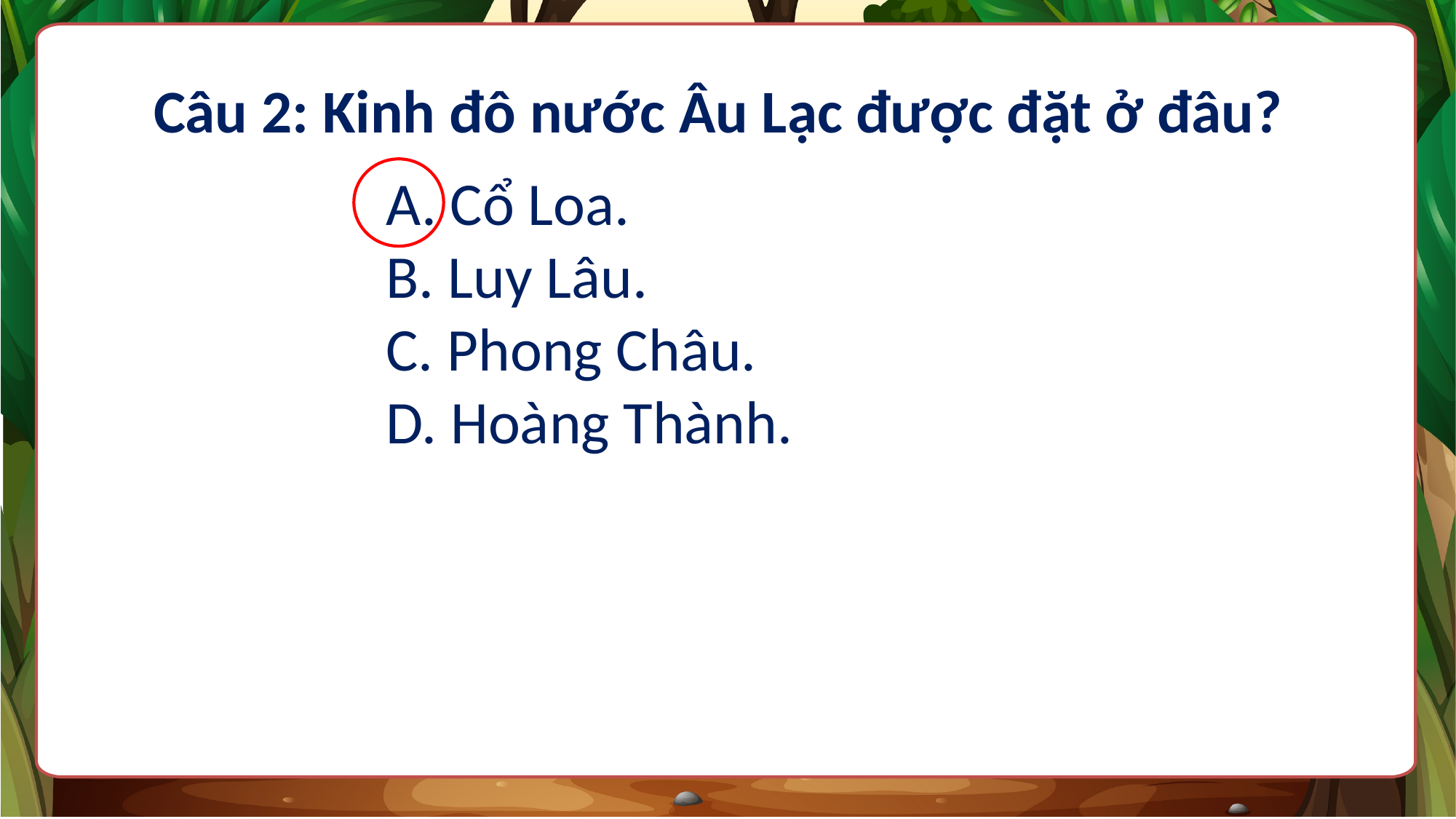

Câu 2: Kinh đô nước Âu Lạc được đặt ở đâu?

A. Cổ Loa.
B. Luy Lâu.
C. Phong Châu.
D. Hoàng Thành.